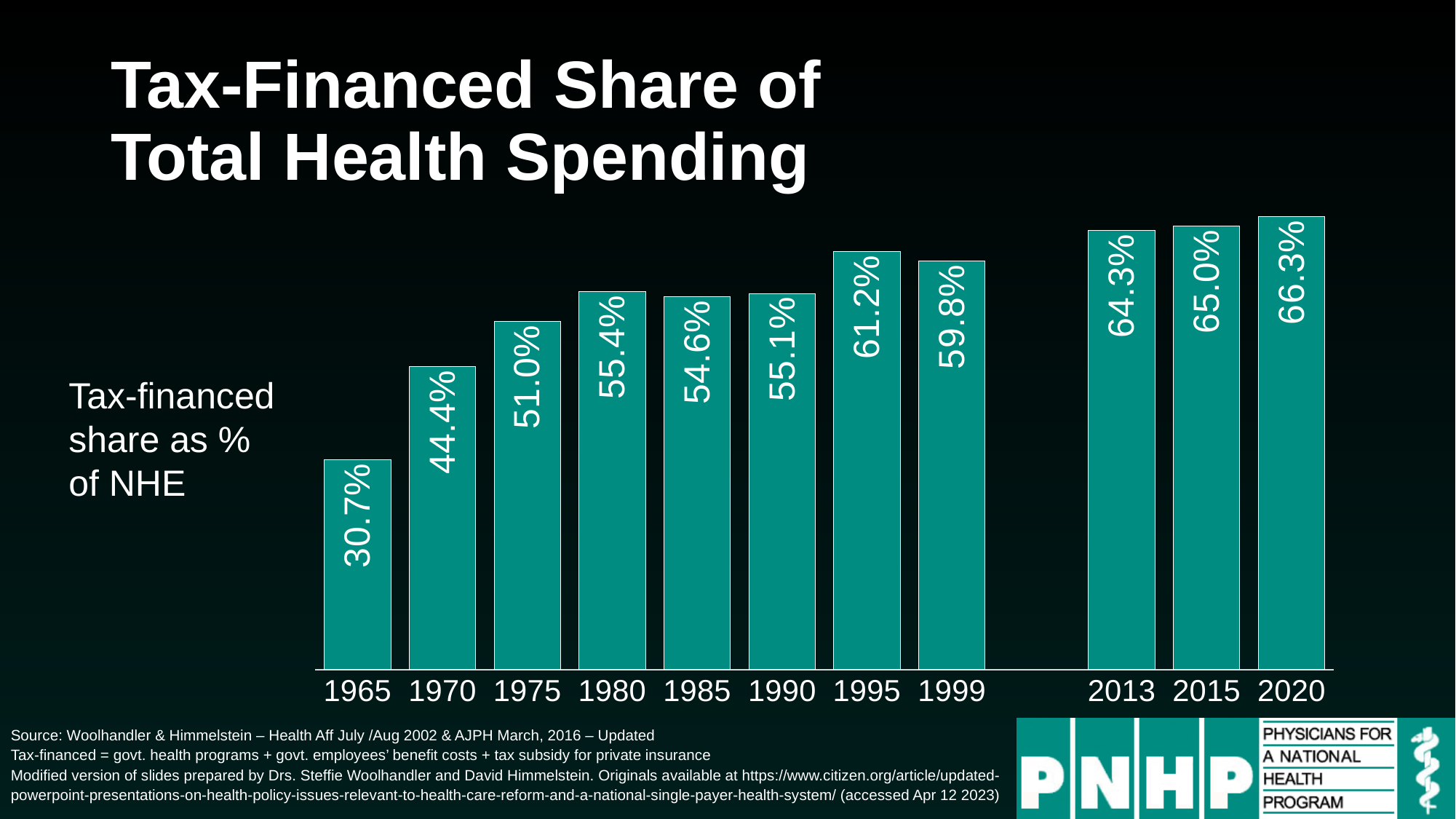

# Tax-Financed Share of Total Health Spending

### Chart

| Category | Series 1 |
|---|---|
| 1965 | 0.307 |
| 1970 | 0.444 |
| 1975 | 0.51 |
| 1980 | 0.554 |
| 1985 | 0.546 |
| 1990 | 0.551 |
| 1995 | 0.612 |
| 1999 | 0.598 |
|  | None |
| 2013 | 0.643 |
| 2015 | 0.65 |
| 2020 | 0.663 |
Tax-financed share as % of NHE
Source: Woolhandler & Himmelstein – Health Aff July /Aug 2002 & AJPH March, 2016 – Updated
Tax-financed = govt. health programs + govt. employees’ benefit costs + tax subsidy for private insurance
Modified version of slides prepared by Drs. Steffie Woolhandler and David Himmelstein. Originals available at https://www.citizen.org/article/updated-powerpoint-presentations-on-health-policy-issues-relevant-to-health-care-reform-and-a-national-single-payer-health-system/ (accessed Apr 12 2023)